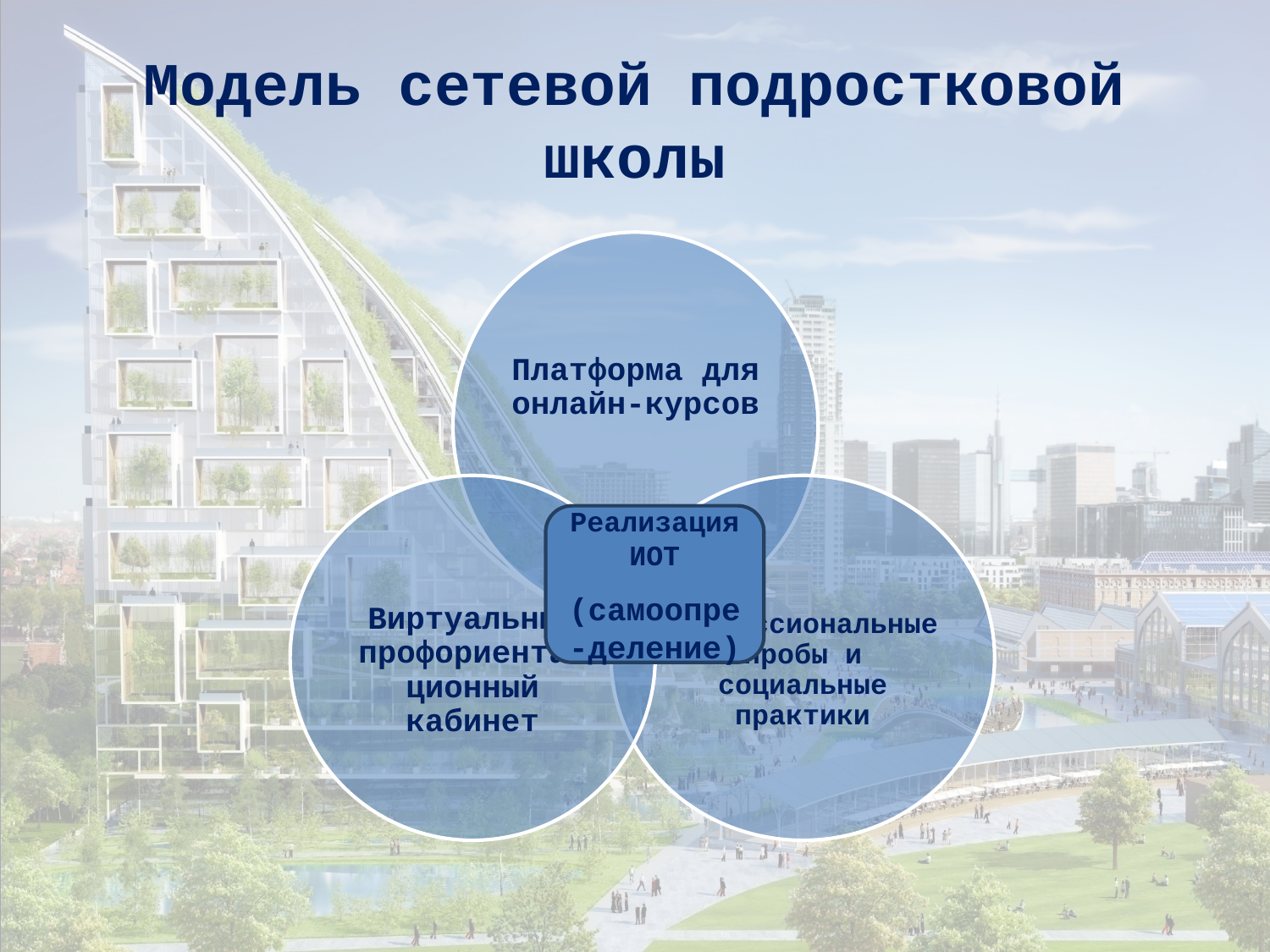

# Модель сетевой подростковой школы
Платформа для онлайн-курсов
Профессиональные пробы и социальные практики
Виртуальный профориента-ционный кабинет
Реализация ИОТ
(самоопре-деление)